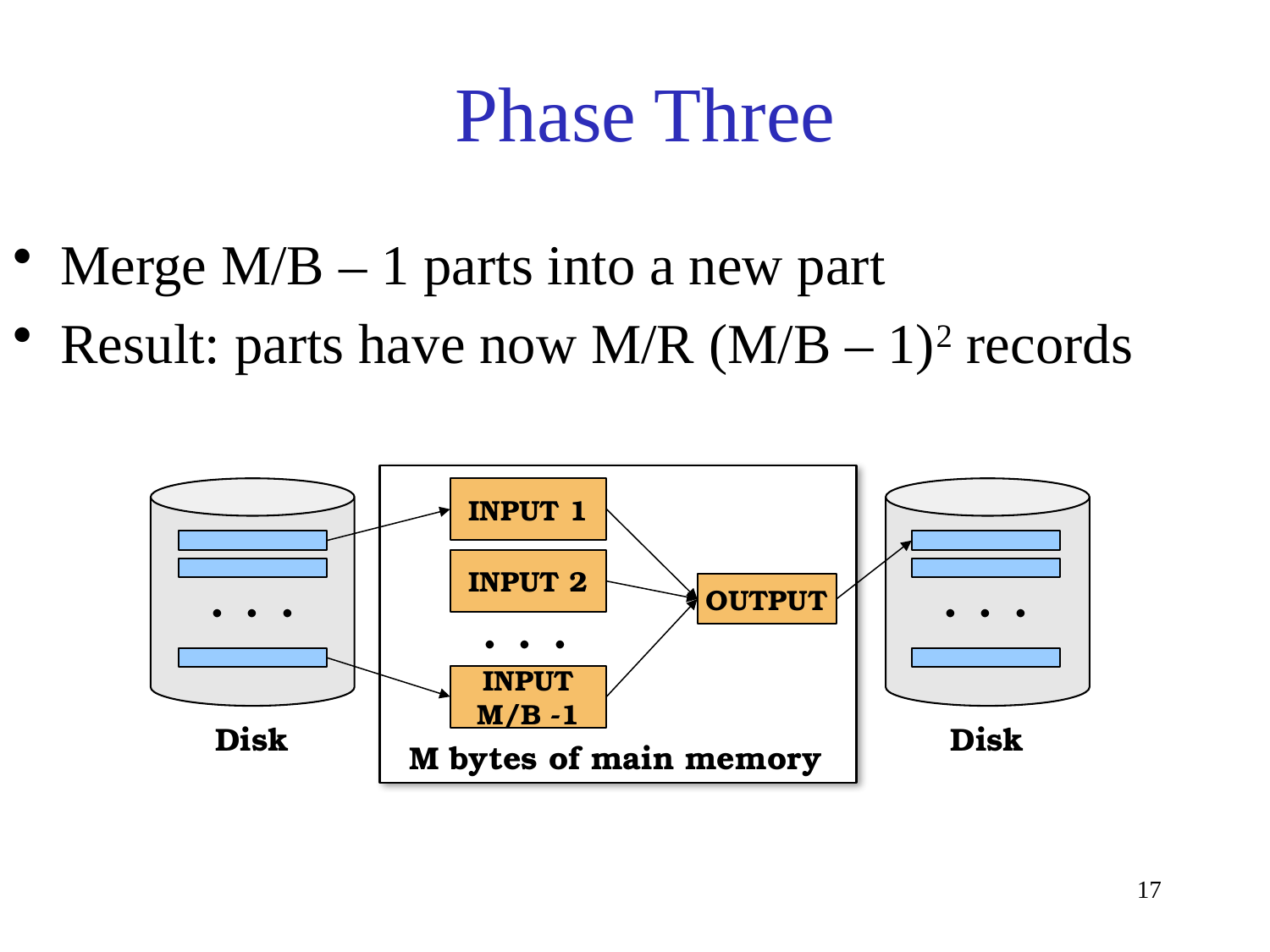

# Phase Three
Merge M/B – 1 parts into a new part
Result: parts have now M/R (M/B – 1)2 records

INPUT 1

. . .
. . .
INPUT 2

. . .
OUTPUT

INPUT M/B -1
Disk
Disk
M bytes of main memory

17